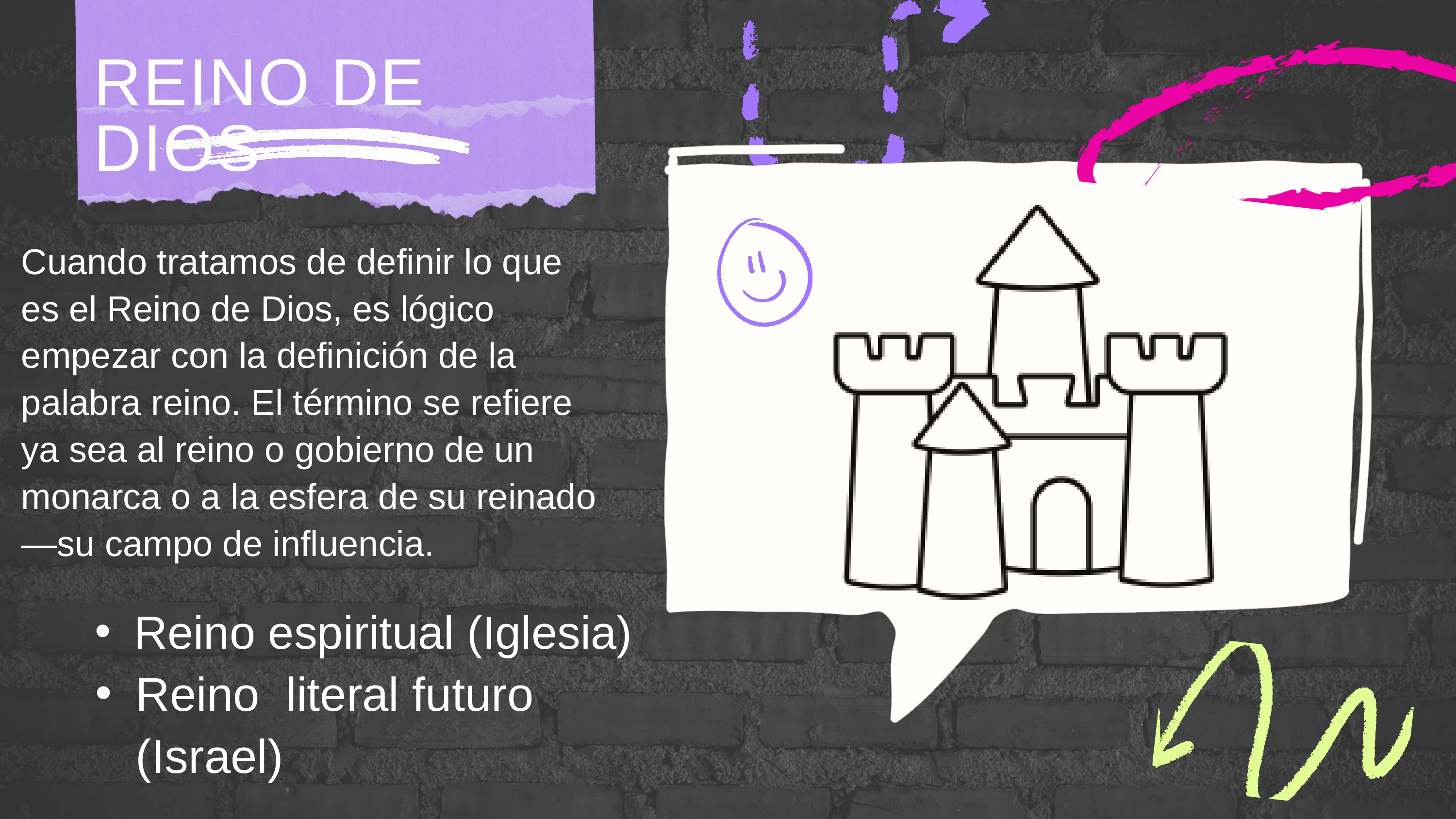

REINO DE  DIOS

Cuando tratamos de definir lo que es el Reino de Dios, es lógico empezar con la definición de la palabra reino. El término se refiere ya sea al reino o gobierno de un monarca o a la esfera de su reinado—su campo de influencia.
Reino espiritual (Iglesia)
Reino  literal futuro  (Israel)